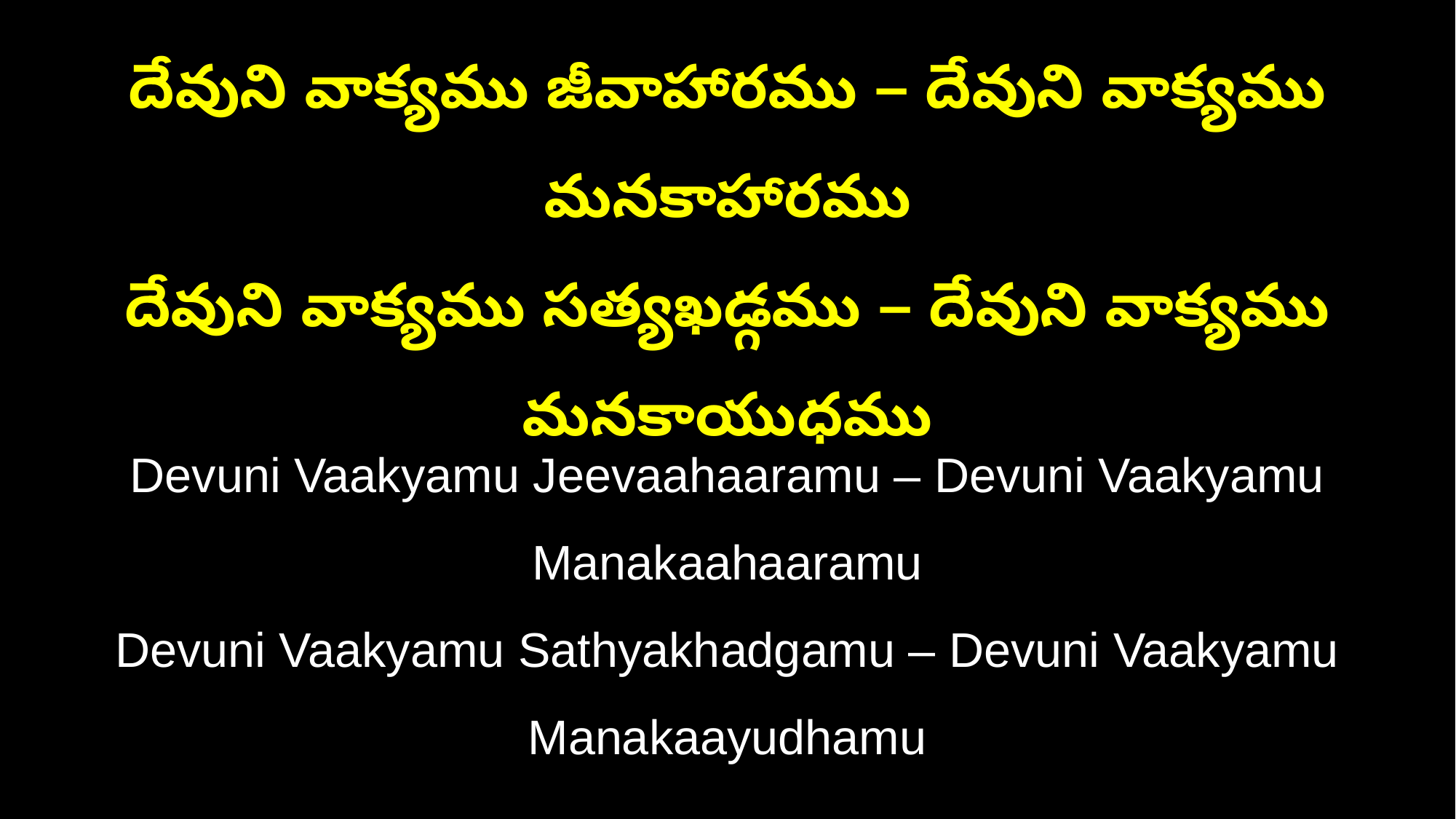

దేవుని వాక్యము జీవాహారము – దేవుని వాక్యము మనకాహారము
దేవుని వాక్యము సత్యఖడ్గము – దేవుని వాక్యము మనకాయుధము
Devuni Vaakyamu Jeevaahaaramu – Devuni Vaakyamu Manakaahaaramu
Devuni Vaakyamu Sathyakhadgamu – Devuni Vaakyamu Manakaayudhamu